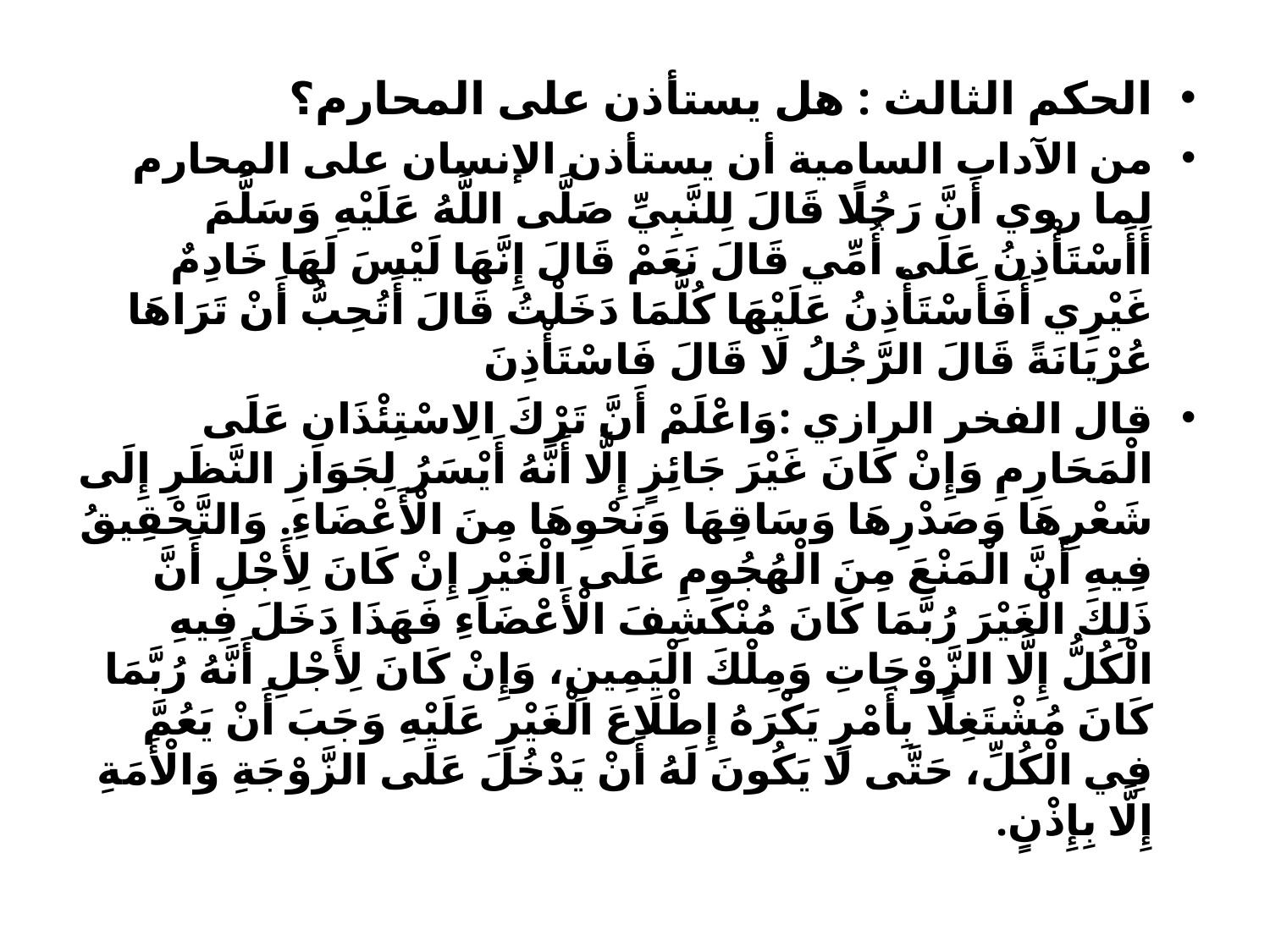

الحكم الثالث : هل يستأذن على المحارم؟
من الآداب السامية أن يستأذن الإنسان على المحارم لما روي أَنَّ رَجُلًا قَالَ لِلنَّبِيِّ صَلَّى اللَّهُ عَلَيْهِ وَسَلَّمَ أَأَسْتَأْذِنُ عَلَى أُمِّي قَالَ نَعَمْ قَالَ إِنَّهَا لَيْسَ لَهَا خَادِمٌ غَيْرِي أَفَأَسْتَأْذِنُ عَلَيْهَا كُلَّمَا دَخَلْتُ قَالَ أَتُحِبُّ أَنْ تَرَاهَا عُرْيَانَةً قَالَ الرَّجُلُ لَا قَالَ فَاسْتَأْذِنَ
قال الفخر الرازي :وَاعْلَمْ أَنَّ تَرْكَ الِاسْتِئْذَانِ عَلَى الْمَحَارِمِ وَإِنْ كَانَ غَيْرَ جَائِزٍ إِلَّا أَنَّهُ أَيْسَرُ لِجَوَازِ النَّظَرِ إِلَى شَعْرِهَا وَصَدْرِهَا وَسَاقِهَا وَنَحْوِهَا مِنَ الْأَعْضَاءِ. وَالتَّحْقِيقُ فِيهِ أَنَّ الْمَنْعَ مِنَ الْهُجُومِ عَلَى الْغَيْرِ إِنْ كَانَ لِأَجْلِ أَنَّ ذَلِكَ الْغَيْرَ رُبَّمَا كَانَ مُنْكَشِفَ الْأَعْضَاءِ فَهَذَا دَخَلَ فِيهِ الْكُلُّ إِلَّا الزَّوْجَاتِ وَمِلْكَ الْيَمِينِ، وَإِنْ كَانَ لِأَجْلِ أَنَّهُ رُبَّمَا كَانَ مُشْتَغِلًا بِأَمْرٍ يَكْرَهُ إِطْلَاعَ الْغَيْرِ عَلَيْهِ وَجَبَ أَنْ يَعُمَّ فِي الْكُلِّ، حَتَّى لَا يَكُونَ لَهُ أَنْ يَدْخُلَ عَلَى الزَّوْجَةِ وَالْأَمَةِ إِلَّا بِإِذْنٍ.